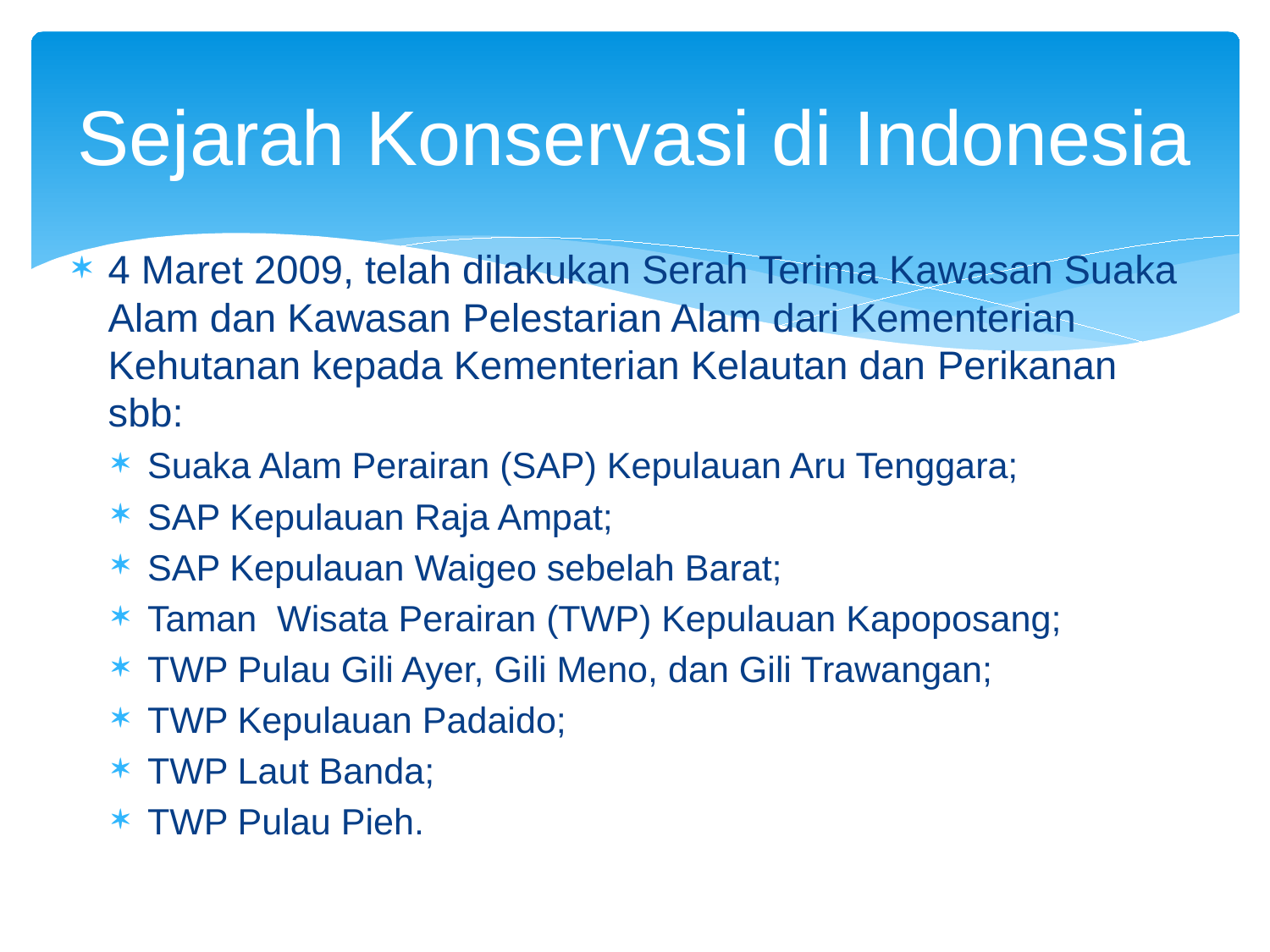

# Sejarah Konservasi di Indonesia
4 Maret 2009, telah dilakukan Serah Terima Kawasan Suaka Alam dan Kawasan Pelestarian Alam dari Kementerian Kehutanan kepada Kementerian Kelautan dan Perikanan sbb:
Suaka Alam Perairan (SAP) Kepulauan Aru Tenggara;
SAP Kepulauan Raja Ampat;
SAP Kepulauan Waigeo sebelah Barat;
Taman  Wisata Perairan (TWP) Kepulauan Kapoposang;
TWP Pulau Gili Ayer, Gili Meno, dan Gili Trawangan;
TWP Kepulauan Padaido;
TWP Laut Banda;
TWP Pulau Pieh.